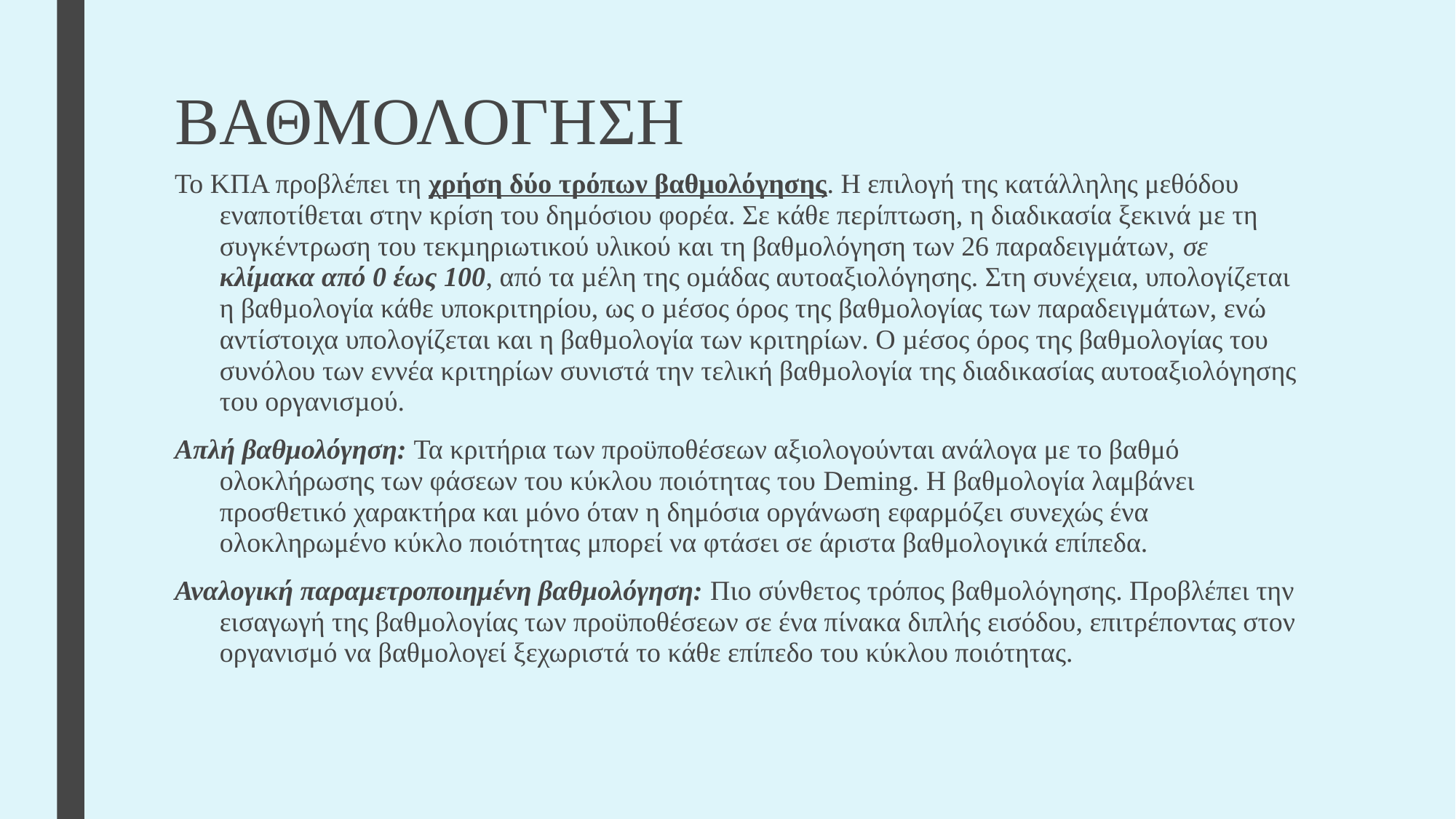

# ΒΑΘΜΟΛΟΓΗΣΗ
Το ΚΠΑ προβλέπει τη χρήση δύο τρόπων βαθμολόγησης. Η επιλογή της κατάλληλης μεθόδου εναποτίθεται στην κρίση του δημόσιου φορέα. Σε κάθε περίπτωση, η διαδικασία ξεκινά µε τη συγκέντρωση του τεκµηριωτικού υλικού και τη βαθμολόγηση των 26 παραδειγμάτων, σε κλίµακα από 0 έως 100, από τα µέλη της οµάδας αυτοαξιολόγησης. Στη συνέχεια, υπολογίζεται η βαθµολογία κάθε υποκριτηρίου, ως ο µέσος όρος της βαθµολογίας των παραδειγμάτων, ενώ αντίστοιχα υπολογίζεται και η βαθµολογία των κριτηρίων. Ο µέσος όρος της βαθµολογίας του συνόλου των εννέα κριτηρίων συνιστά την τελική βαθµολογία της διαδικασίας αυτοαξιολόγησης του οργανισµού.
Απλή βαθμολόγηση: Τα κριτήρια των προϋποθέσεων αξιολογούνται ανάλογα με το βαθμό ολοκλήρωσης των φάσεων του κύκλου ποιότητας του Deming. Η βαθμολογία λαμβάνει προσθετικό χαρακτήρα και μόνο όταν η δημόσια οργάνωση εφαρμόζει συνεχώς ένα ολοκληρωμένο κύκλο ποιότητας μπορεί να φτάσει σε άριστα βαθμολογικά επίπεδα.
Αναλογική παραμετροποιημένη βαθμολόγηση: Πιο σύνθετος τρόπος βαθμολόγησης. Προβλέπει την εισαγωγή της βαθμολογίας των προϋποθέσεων σε ένα πίνακα διπλής εισόδου, επιτρέποντας στον οργανισμό να βαθμολογεί ξεχωριστά το κάθε επίπεδο του κύκλου ποιότητας.